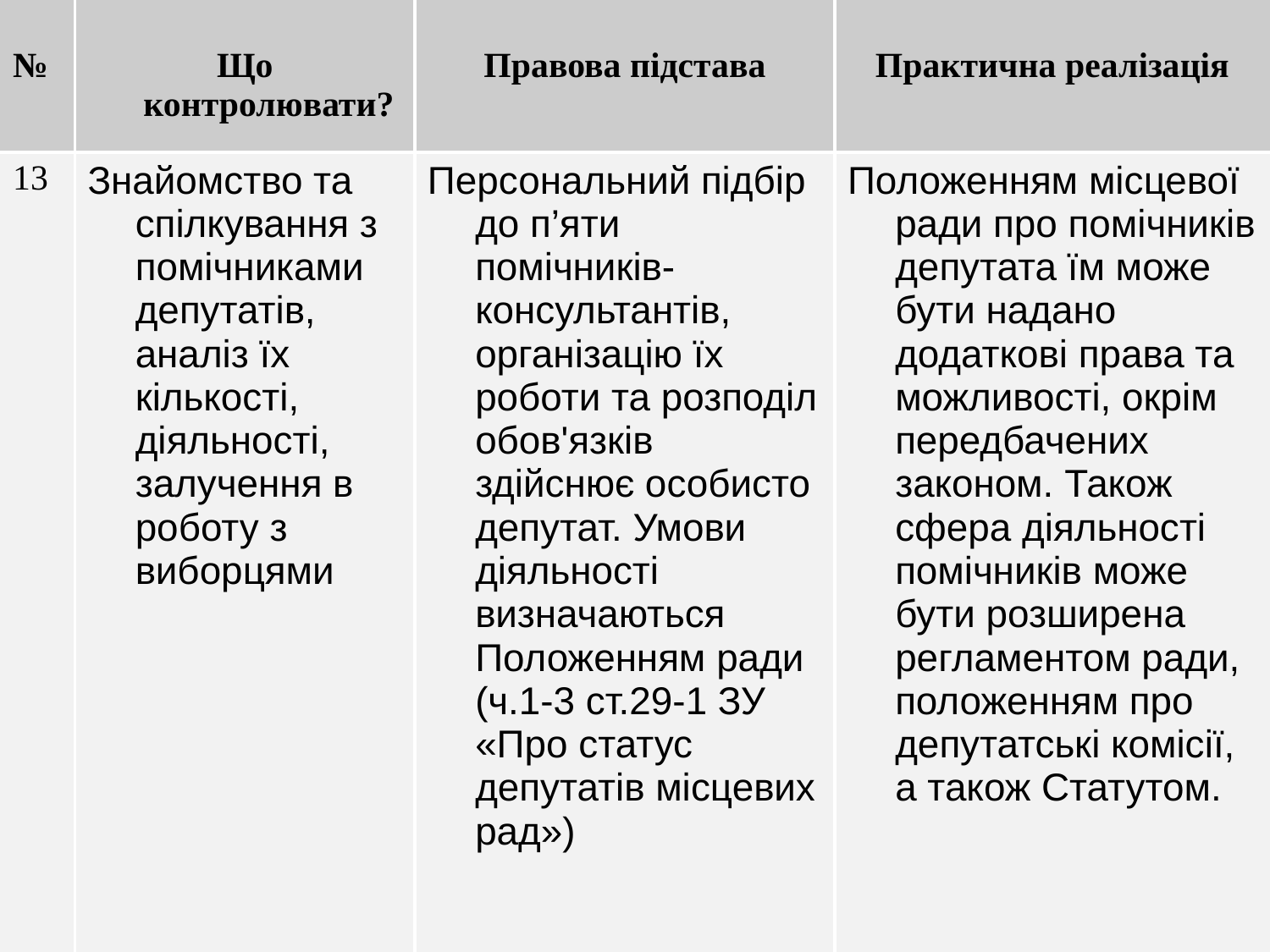

| № | Що контролювати? | Правова підстава | Практична реалізація |
| --- | --- | --- | --- |
| 13 | Знайомство та спілкування з помічниками депутатів, аналіз їх кількості, діяльності, залучення в роботу з виборцями | Персональний підбір до п’яти помічників-консультантів, організацію їх роботи та розподіл обов'язків здійснює особисто депутат. Умови діяльності визначаються Положенням ради (ч.1-3 ст.29-1 ЗУ «Про статус депутатів місцевих рад») | Положенням місцевої ради про помічників депутата їм може бути надано додаткові права та можливості, окрім передбачених законом. Також сфера діяльності помічників може бути розширена регламентом ради, положенням про депутатські комісії, а також Статутом. |